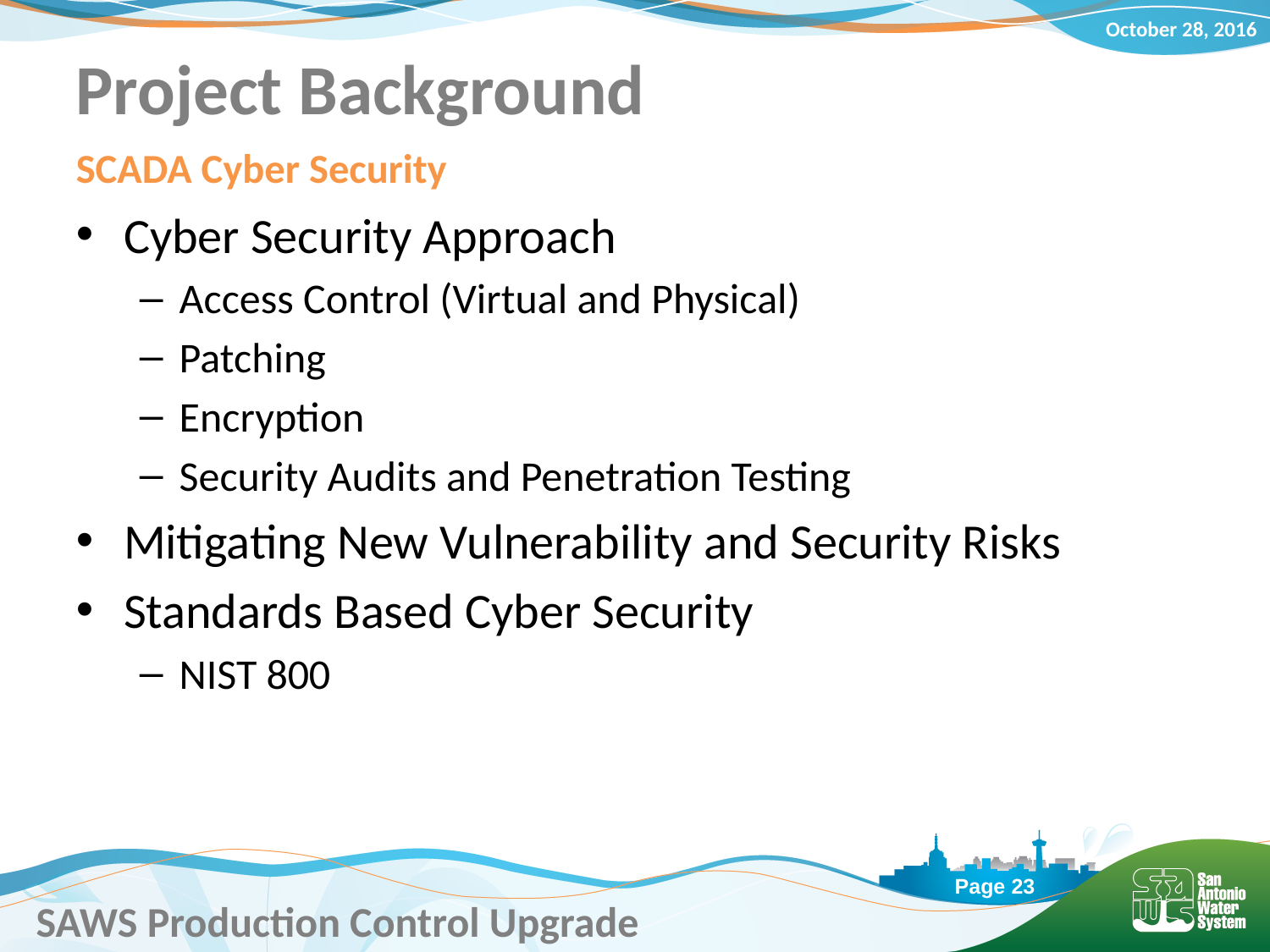

# Project Background
SCADA Cyber Security
Cyber Security Approach
Access Control (Virtual and Physical)
Patching
Encryption
Security Audits and Penetration Testing
Mitigating New Vulnerability and Security Risks
Standards Based Cyber Security
NIST 800